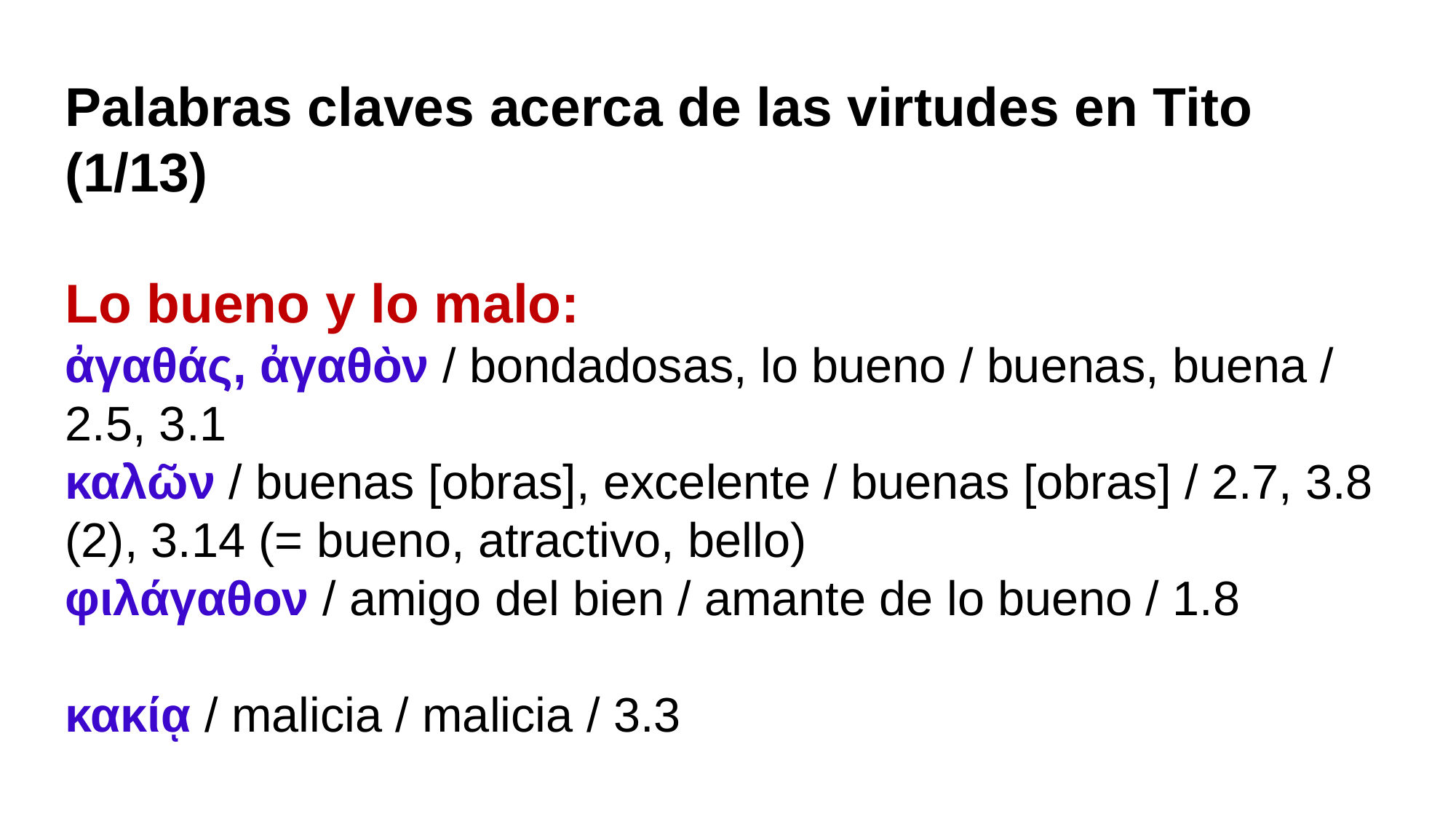

Palabras claves acerca de las virtudes en Tito (1/13)

Lo bueno y lo malo:
ἀγαθάς, ἀγαθὸν / bondadosas, lo bueno / buenas, buena / 2.5, 3.1
καλῶν / buenas [obras], excelente / buenas [obras] / 2.7, 3.8 (2), 3.14 (= bueno, atractivo, bello)
φιλάγαθον / amigo del bien / amante de lo bueno / 1.8

κακίᾳ / malicia / malicia / 3.3